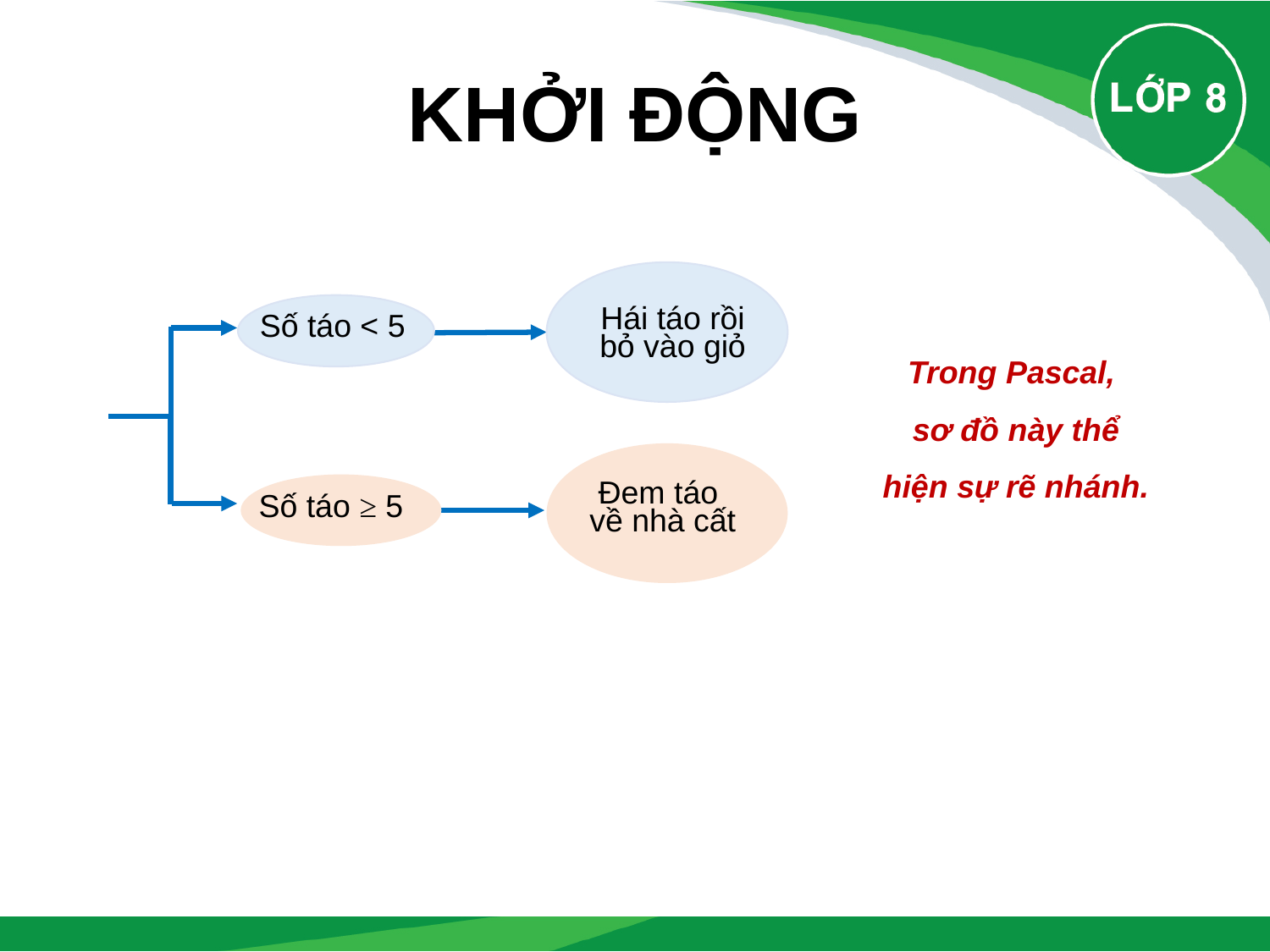

Khởi Động

Hái táo rồi bỏ vào giỏ

Số táo < 5
Trong Pascal,
sơ đồ này thể hiện sự rẽ nhánh.

Đem táo
về nhà cất

Số táo ≥ 5